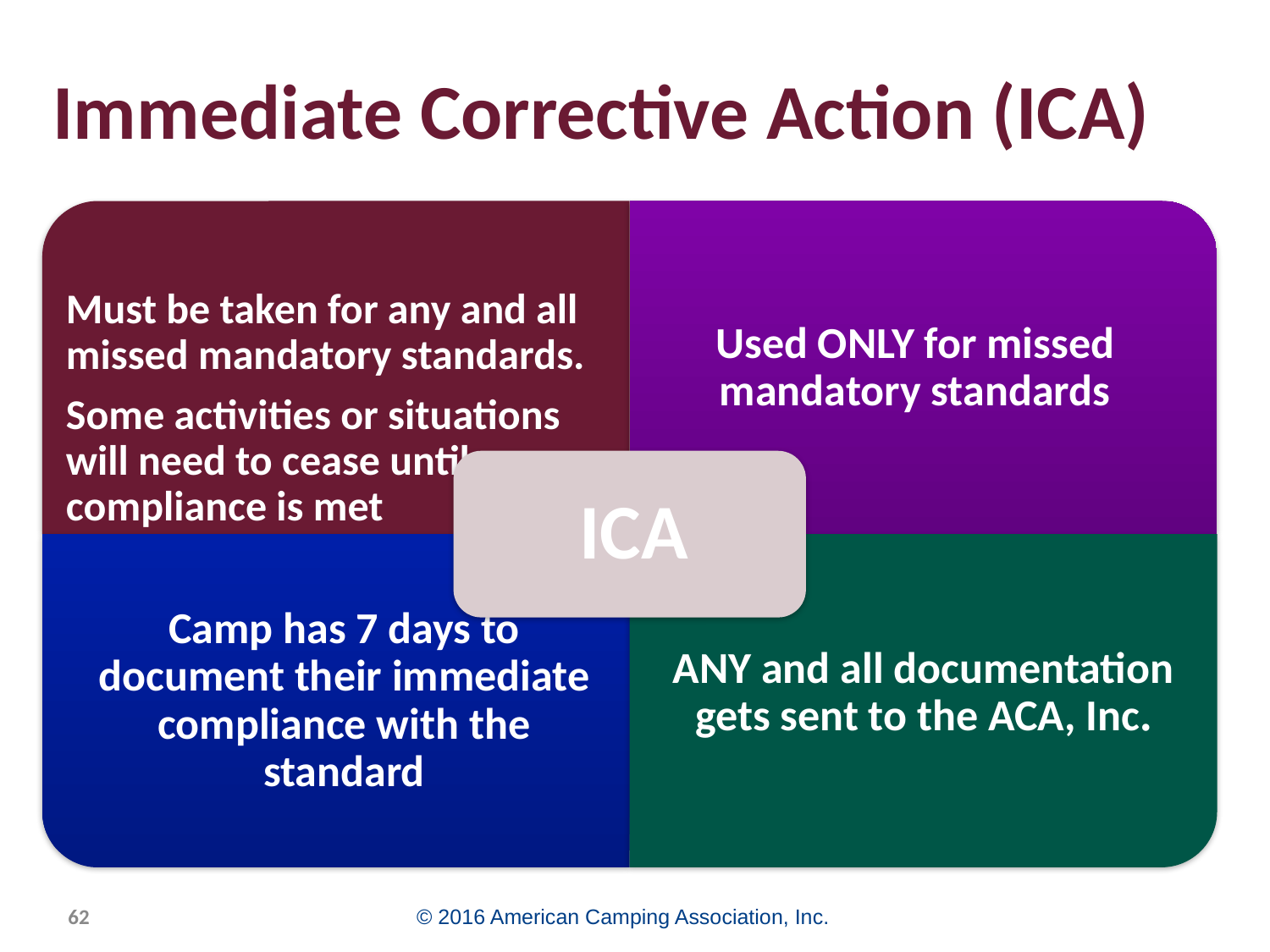

# Immediate Corrective Action (ICA))

Must be taken for any and all missed mandatory standards.
Some activities or situations will need to cease until compliance is met
Used ONLY for missed mandatory standards
Camp has 7 days to document their immediate compliance with the standard
ANY and all documentation gets sent to the ACA, Inc.
ICA
62
© 2016 American Camping Association, Inc.